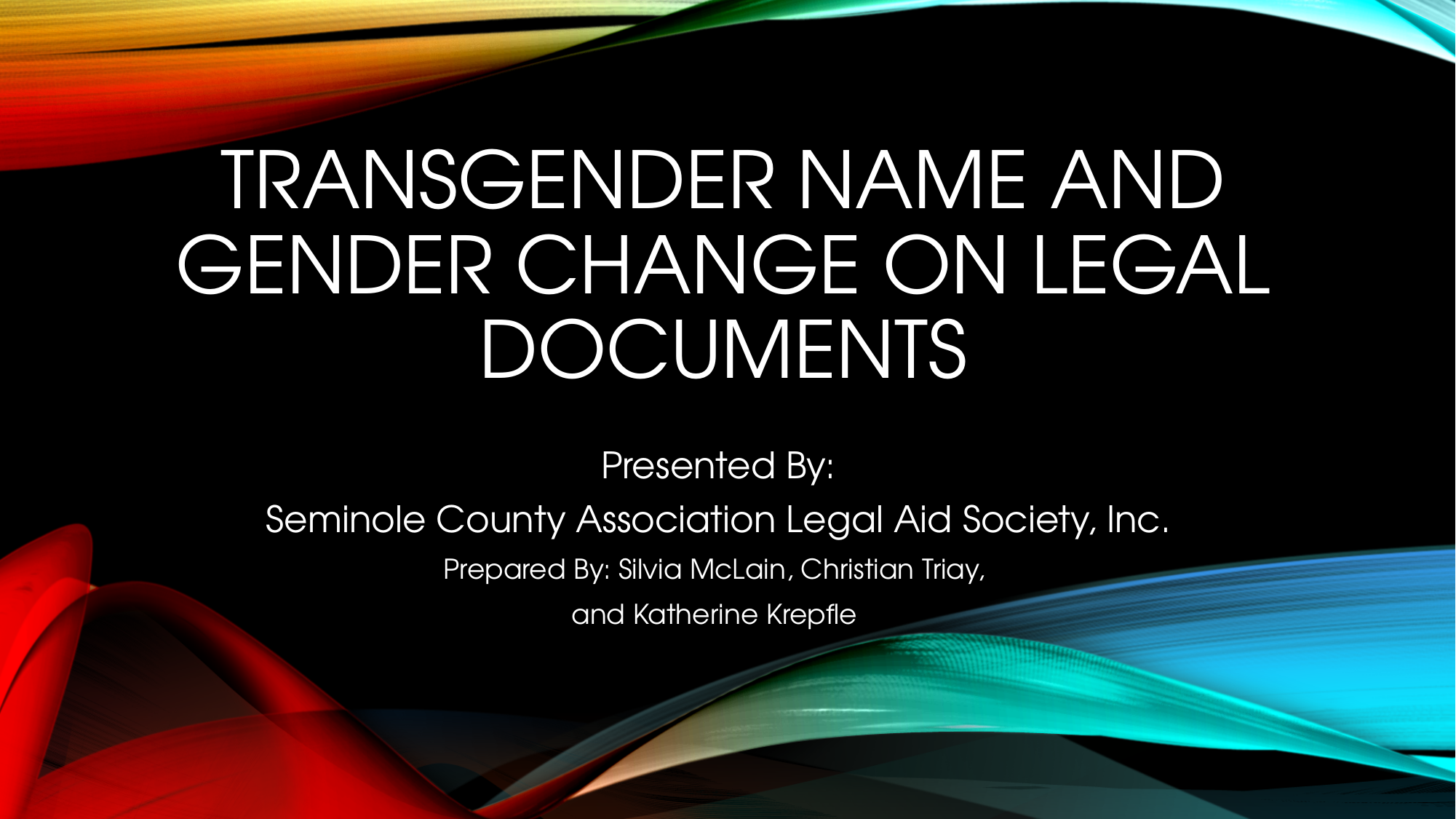

# Transgender NAME AND GENDER CHANGE ON legal Documents
Presented By:
Seminole County Association Legal Aid Society, Inc.
Prepared By: Silvia McLain, Christian Triay,
and Katherine Krepfle